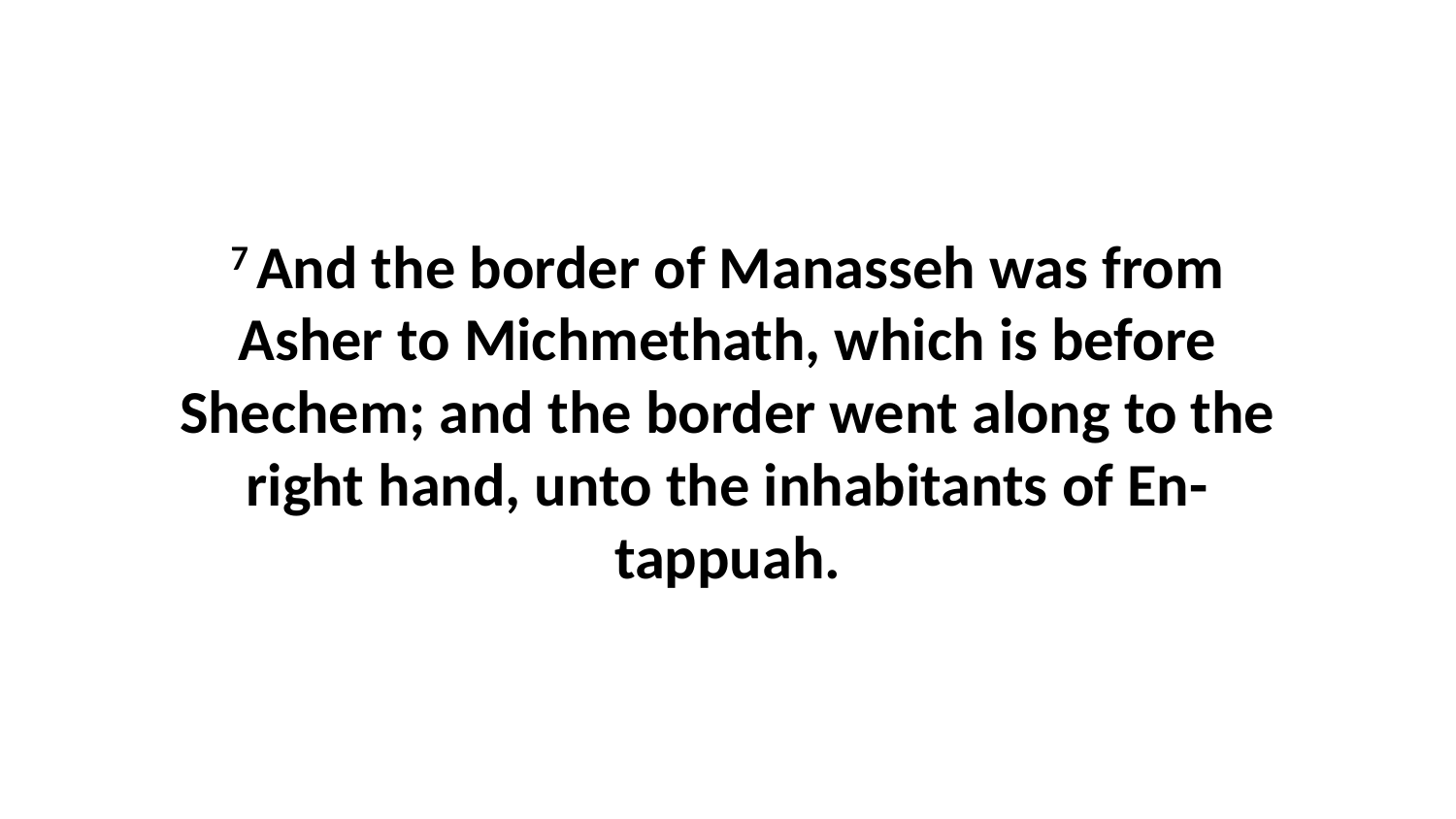

7 And the border of Manasseh was from Asher to Michmethath, which is before Shechem; and the border went along to the right hand, unto the inhabitants of En-tappuah.